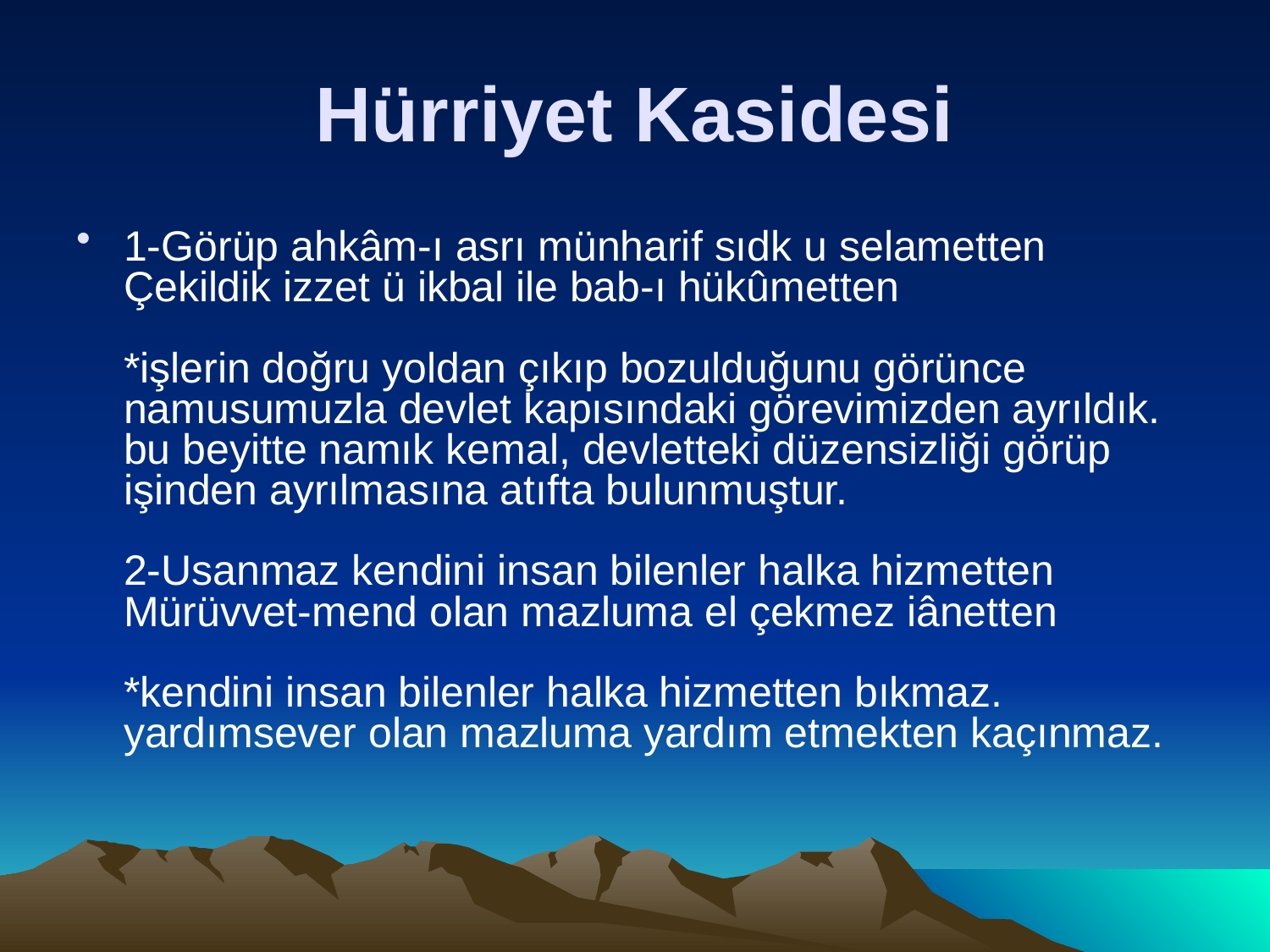

# Hürriyet Kasidesi
1-Görüp ahkâm-ı asrı münharif sıdk u selametten
Çekildik izzet ü ikbal ile bab-ı hükûmetten
*işlerin doğru yoldan çıkıp bozulduğunu görünce namusumuzla devlet kapısındaki görevimizden ayrıldık. bu beyitte namık kemal, devletteki düzensizliği görüp işinden ayrılmasına atıfta bulunmuştur.
2-Usanmaz kendini insan bilenler halka hizmetten
Mürüvvet-mend olan mazluma el çekmez iânetten
*kendini insan bilenler halka hizmetten bıkmaz. yardımsever olan mazluma yardım etmekten kaçınmaz.